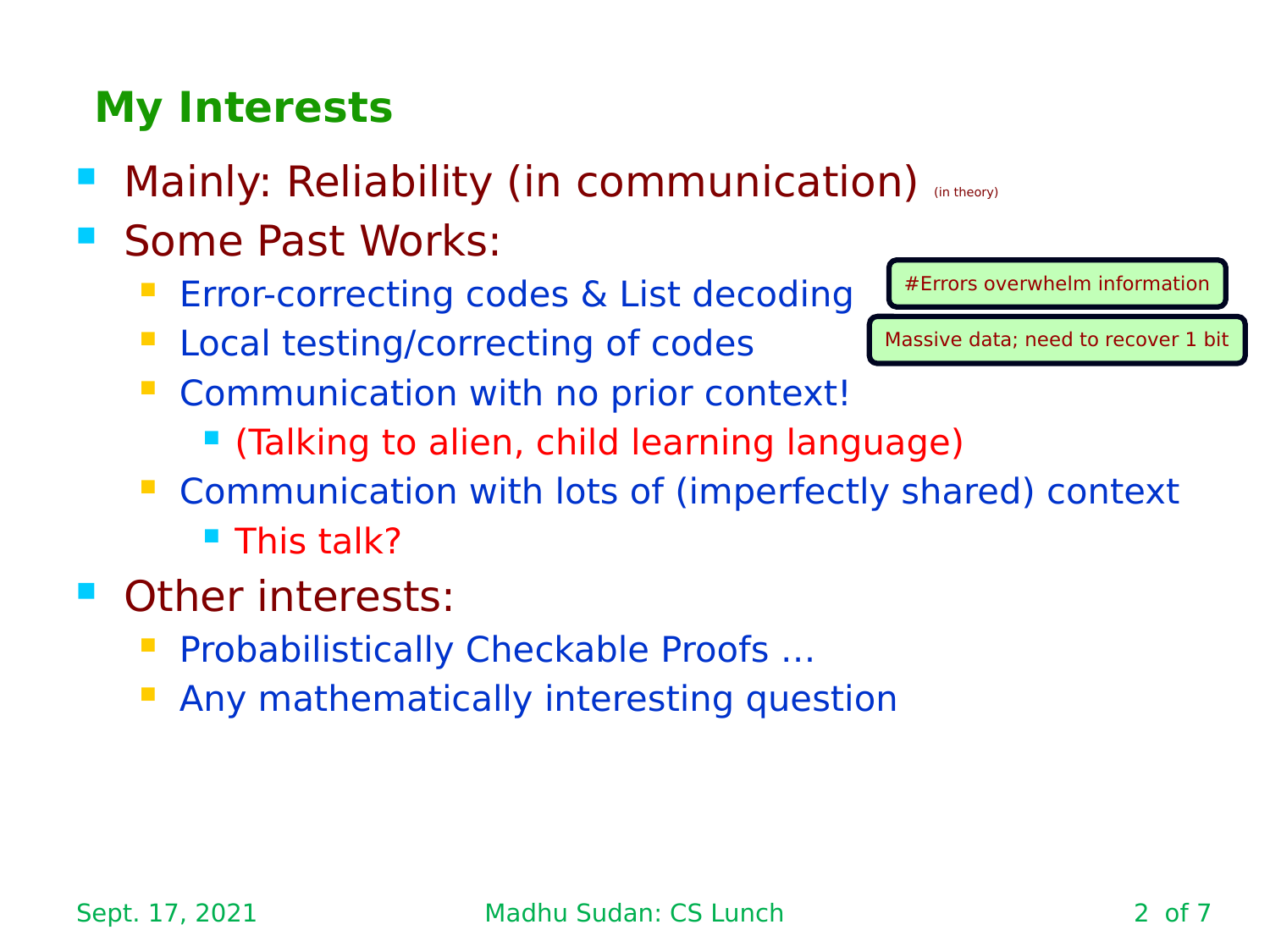

Madhu Sudan: CS Lunch
# My Interests
Mainly: Reliability (in communication) (in theory)
Some Past Works:
Error-correcting codes & List decoding
Local testing/correcting of codes
Communication with no prior context!
(Talking to alien, child learning language)
Communication with lots of (imperfectly shared) context
This talk?
Other interests:
Probabilistically Checkable Proofs …
Any mathematically interesting question

#Errors overwhelm information

Massive data; need to recover 1 bit
Sept. 17, 2021
2